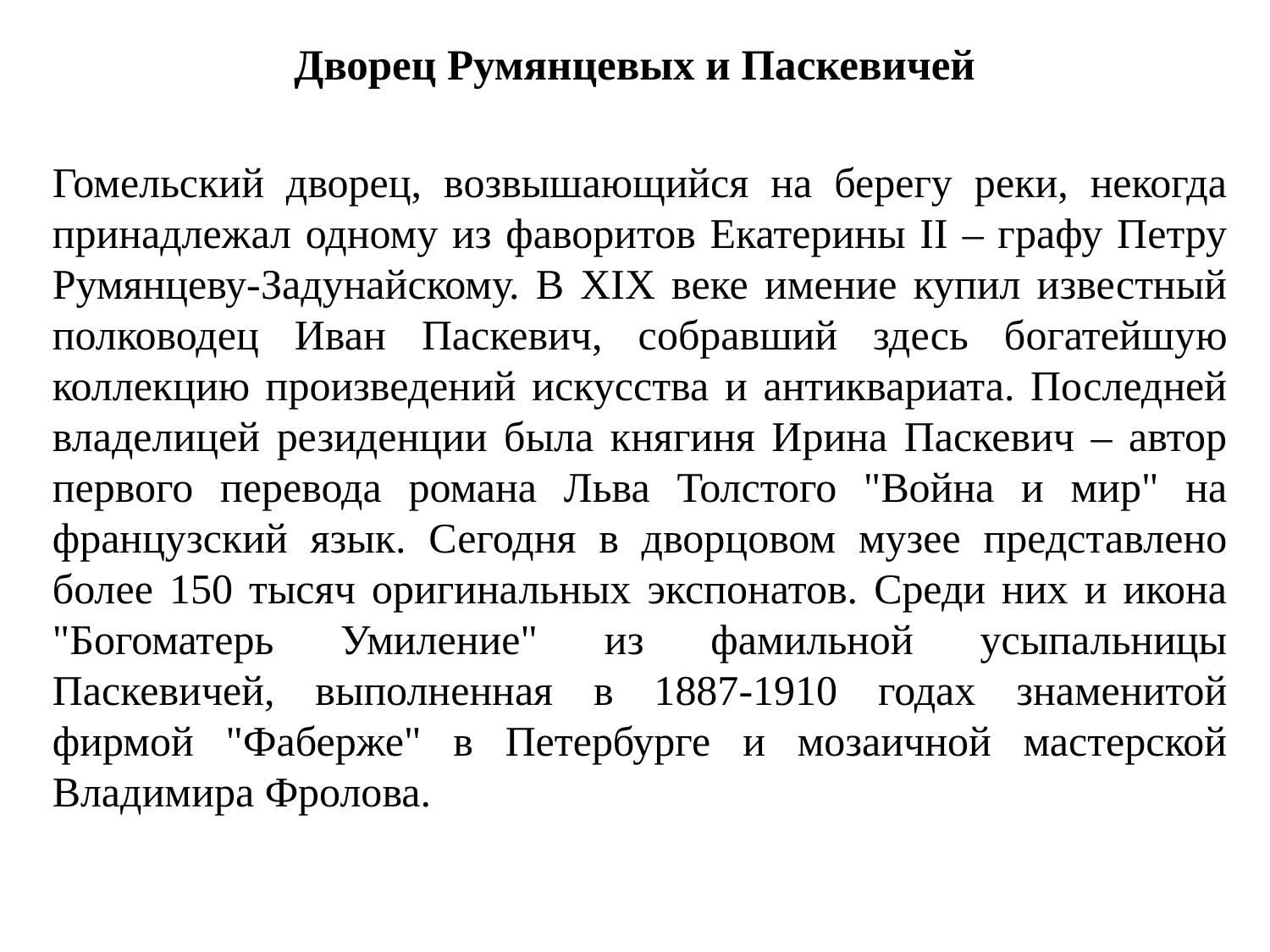

# Дворец Румянцевых и Паскевичей
Гомельский дворец, возвышающийся на берегу реки, некогда принадлежал одному из фаворитов Екатерины II – графу Петру Румянцеву-Задунайскому. В XIX веке имение купил известный полководец Иван Паскевич, собравший здесь богатейшую коллекцию произведений искусства и антиквариата. Последней владелицей резиденции была княгиня Ирина Паскевич – автор первого перевода романа Льва Толстого "Война и мир" на французский язык. Сегодня в дворцовом музее представлено более 150 тысяч оригинальных экспонатов. Среди них и икона "Богоматерь Умиление" из фамильной усыпальницы Паскевичей, выполненная в 1887-1910 годах знаменитой фирмой "Фаберже" в Петербурге и мозаичной мастерской Владимира Фролова.